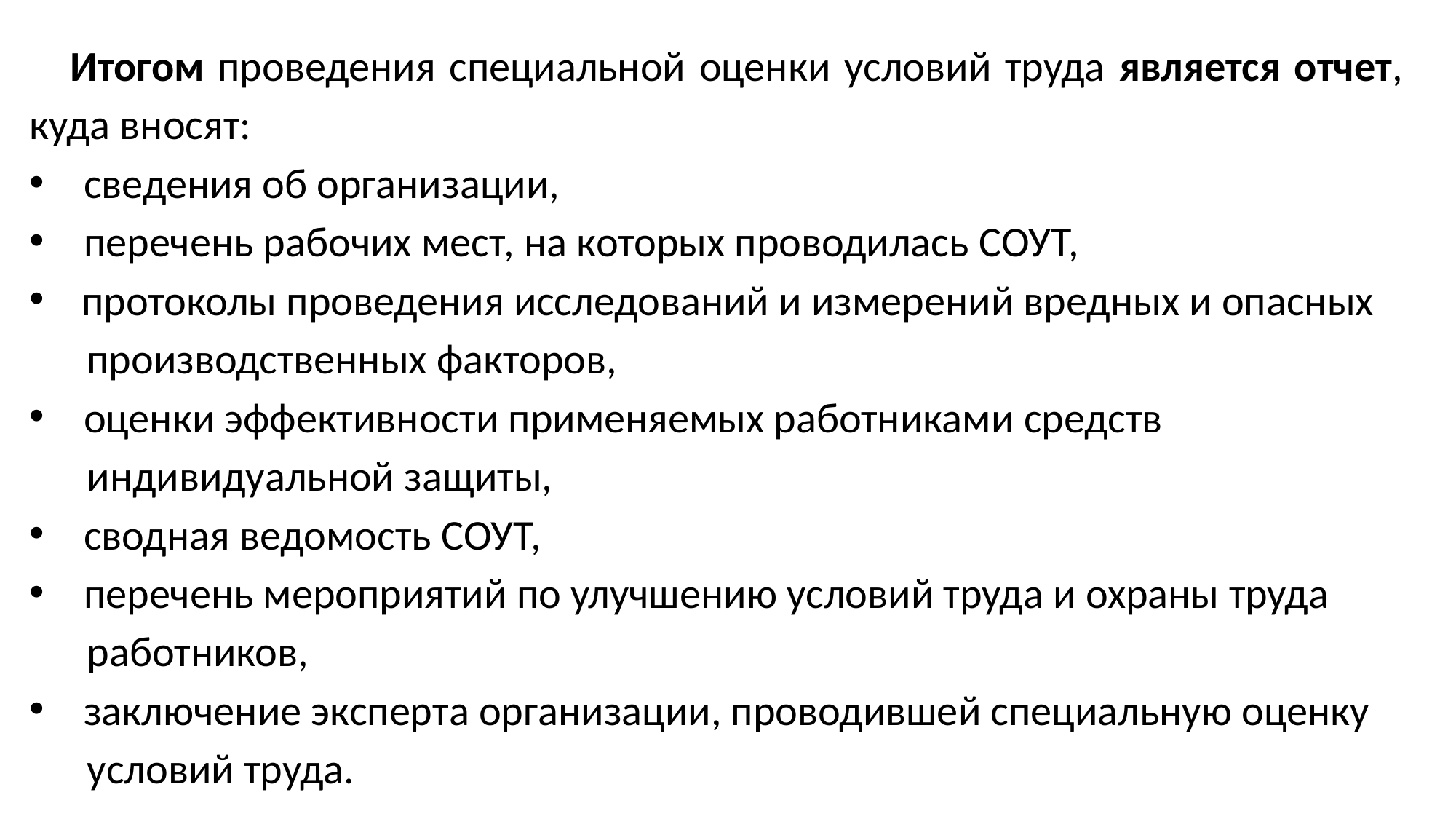

Итогом проведения специальной оценки условий труда является отчет, куда вносят:
сведения об организации,
перечень рабочих мест, на которых проводилась СОУТ,
 протоколы проведения исследований и измерений вредных и опасных
      производственных факторов,
оценки эффективности применяемых работниками средств
      индивидуальной защиты,
сводная ведомость СОУТ,
перечень мероприятий по улучшению условий труда и охраны труда
      работников,
заключение эксперта организации, проводившей специальную оценку
      условий труда.